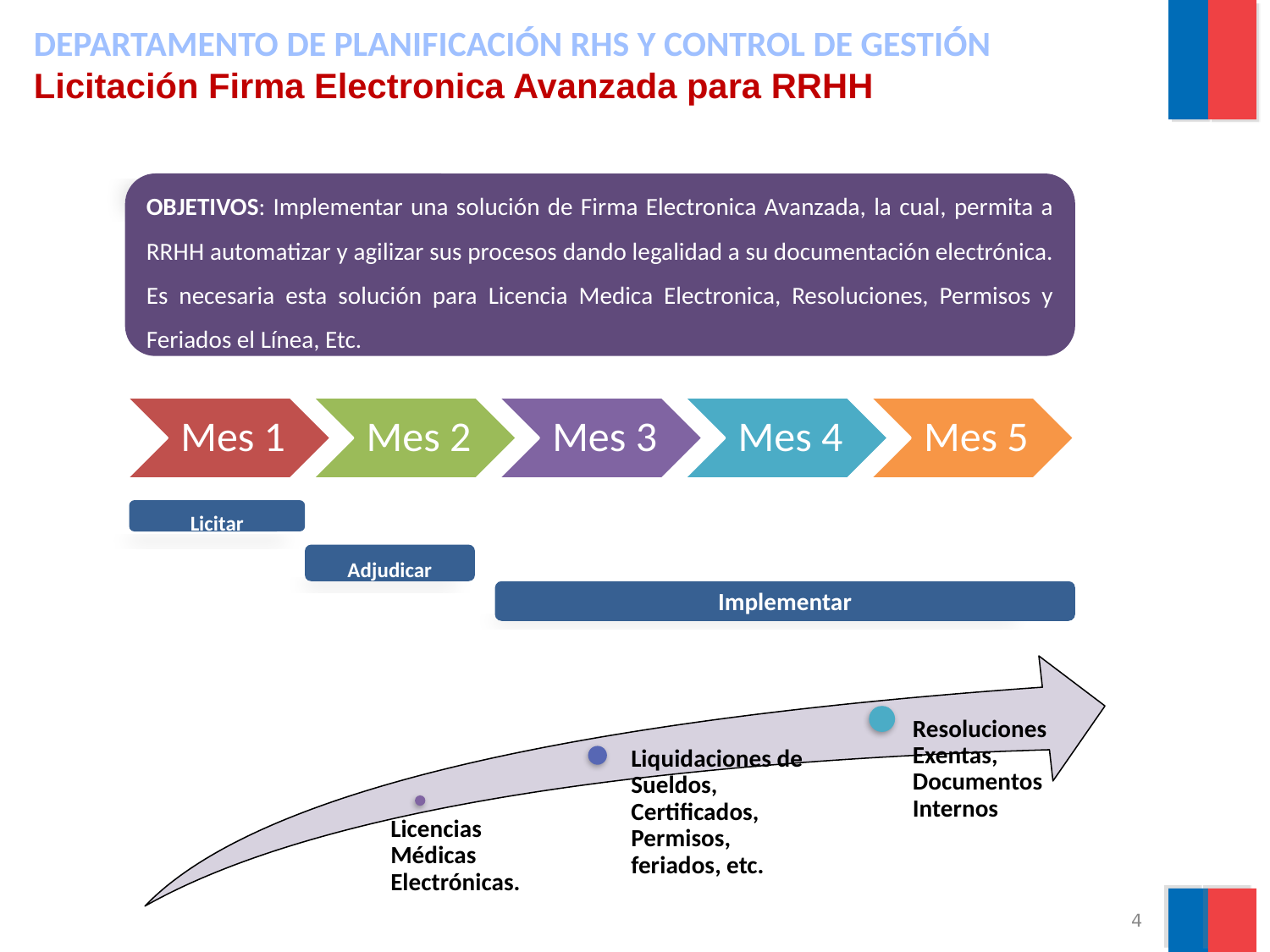

DEPARTAMENTO DE PLANIFICACIÓN RHS Y CONTROL DE GESTIÓN
Licitación Firma Electronica Avanzada para RRHH
OBJETIVOS: Implementar una solución de Firma Electronica Avanzada, la cual, permita a RRHH automatizar y agilizar sus procesos dando legalidad a su documentación electrónica. Es necesaria esta solución para Licencia Medica Electronica, Resoluciones, Permisos y Feriados el Línea, Etc.
Mes 1
Mes 2
Mes 3
Mes 4
Mes 5
Licitar
Adjudicar
Implementar
Licencias Médicas Electrónicas.
Liquidaciones de Sueldos, Certificados, Permisos, feriados, etc.
Resoluciones Exentas, Documentos Internos
4